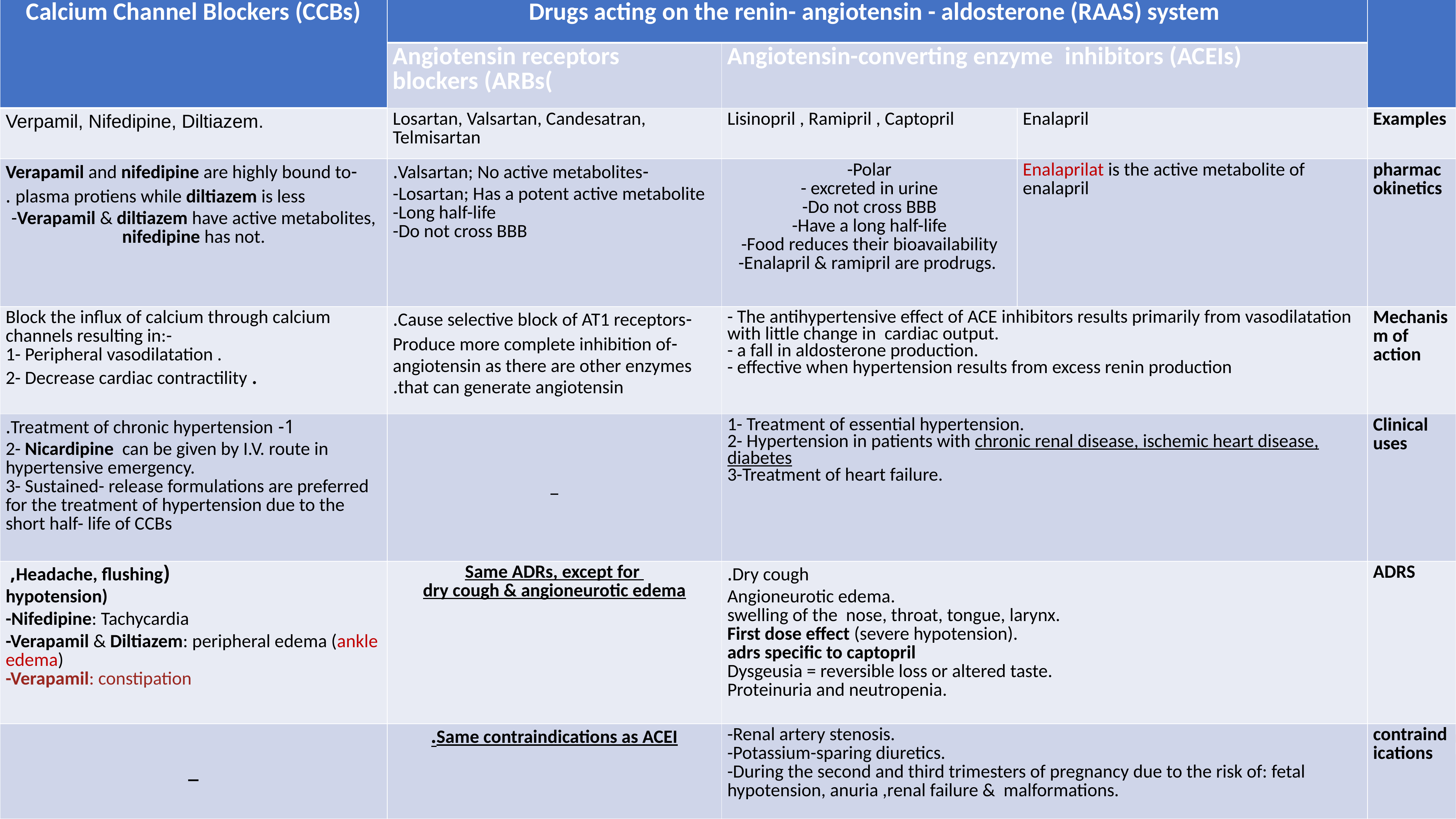

| Calcium Channel Blockers (CCBs) | Drugs acting on the renin- angiotensin - aldosterone (RAAS) system |  |  |  |
| --- | --- | --- | --- | --- |
|  | Angiotensin receptors blockers (ARBs( | Angiotensin-converting enzyme inhibitors (ACEIs) |  |  |
| Verpamil, Nifedipine, Diltiazem. | Losartan, Valsartan, Candesatran, Telmisartan | Lisinopril , Ramipril , Captopril | Enalapril | Examples |
| -Verapamil and nifedipine are highly bound to plasma protiens while diltiazem is less . -Verapamil & diltiazem have active metabolites, nifedipine has not. | -Valsartan; No active metabolites. -Losartan; Has a potent active metabolite -Long half-life -Do not cross BBB | -Polar - excreted in urine -Do not cross BBB -Have a long half-life -Food reduces their bioavailability -Enalapril & ramipril are prodrugs. | Enalaprilat is the active metabolite of enalapril | pharmacokinetics |
| Block the influx of calcium through calcium channels resulting in:- 1- Peripheral vasodilatation . 2- Decrease cardiac contractility . | -Cause selective block of AT1 receptors. -Produce more complete inhibition of angiotensin as there are other enzymes that can generate angiotensin. | - The antihypertensive effect of ACE inhibitors results primarily from vasodilatation with little change in cardiac output. - a fall in aldosterone production. - effective when hypertension results from excess renin production |  | Mechanism of action |
| 1- Treatment of chronic hypertension. 2- Nicardipine can be given by I.V. route in hypertensive emergency. 3- Sustained- release formulations are preferred for the treatment of hypertension due to the short half- life of CCBs | \_ | 1- Treatment of essential hypertension. 2- Hypertension in patients with chronic renal disease, ischemic heart disease, diabetes 3-Treatment of heart failure. |  | Clinical uses |
| (Headache, flushing, hypotension) -Nifedipine: Tachycardia -Verapamil & Diltiazem: peripheral edema (ankle edema) -Verapamil: constipation | Same ADRs, except for dry cough & angioneurotic edema | Dry cough. Angioneurotic edema. swelling of the nose, throat, tongue, larynx. First dose effect (severe hypotension). adrs specific to captopril Dysgeusia = reversible loss or altered taste. Proteinuria and neutropenia. |  | ADRS |
| \_ | Same contraindications as ACEI. | -Renal artery stenosis. -Potassium-sparing diuretics. -During the second and third trimesters of pregnancy due to the risk of: fetal hypotension, anuria ,renal failure & malformations. |  | contraindications |